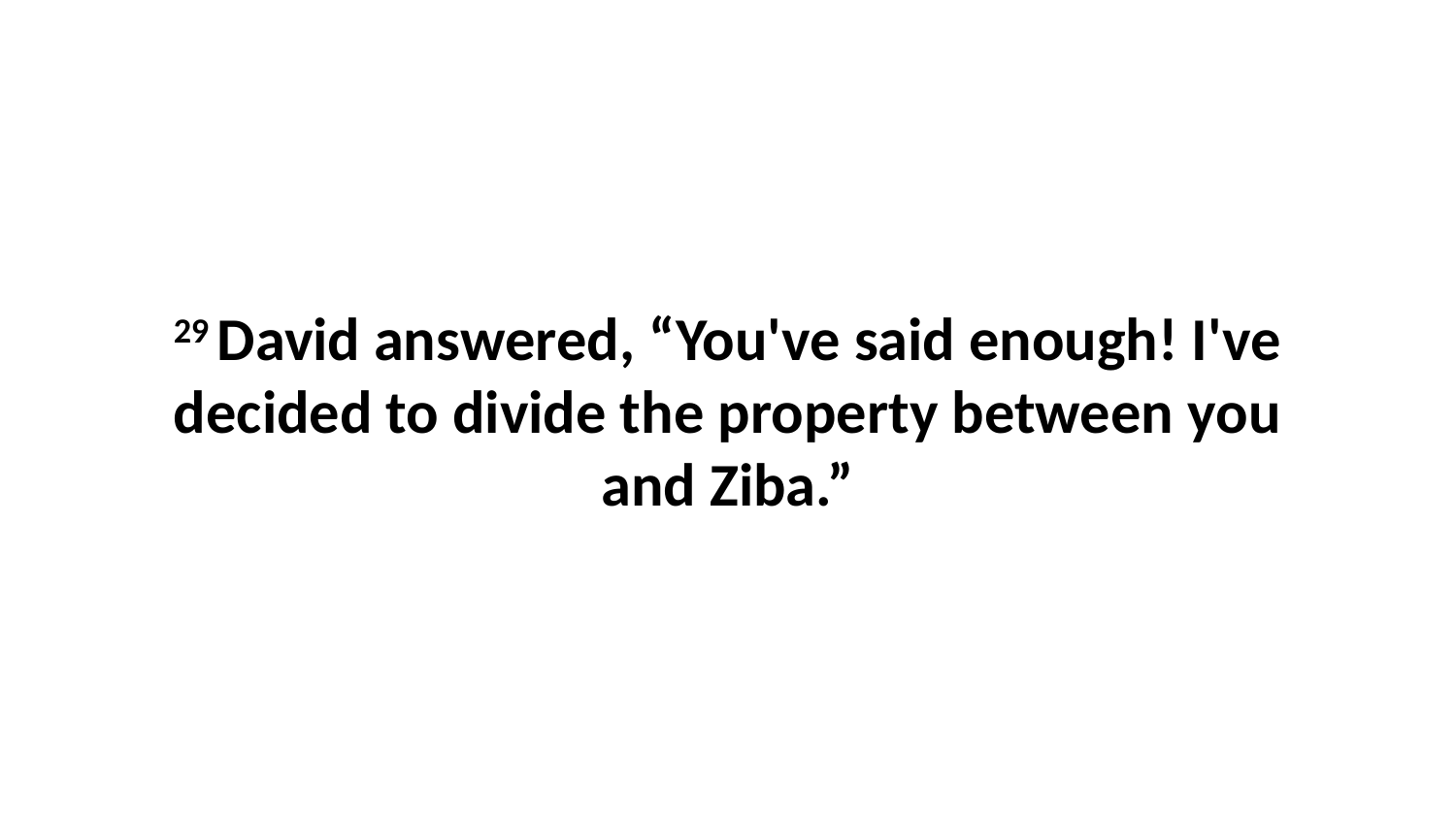

29 David answered, “You've said enough! I've decided to divide the property between you and Ziba.”